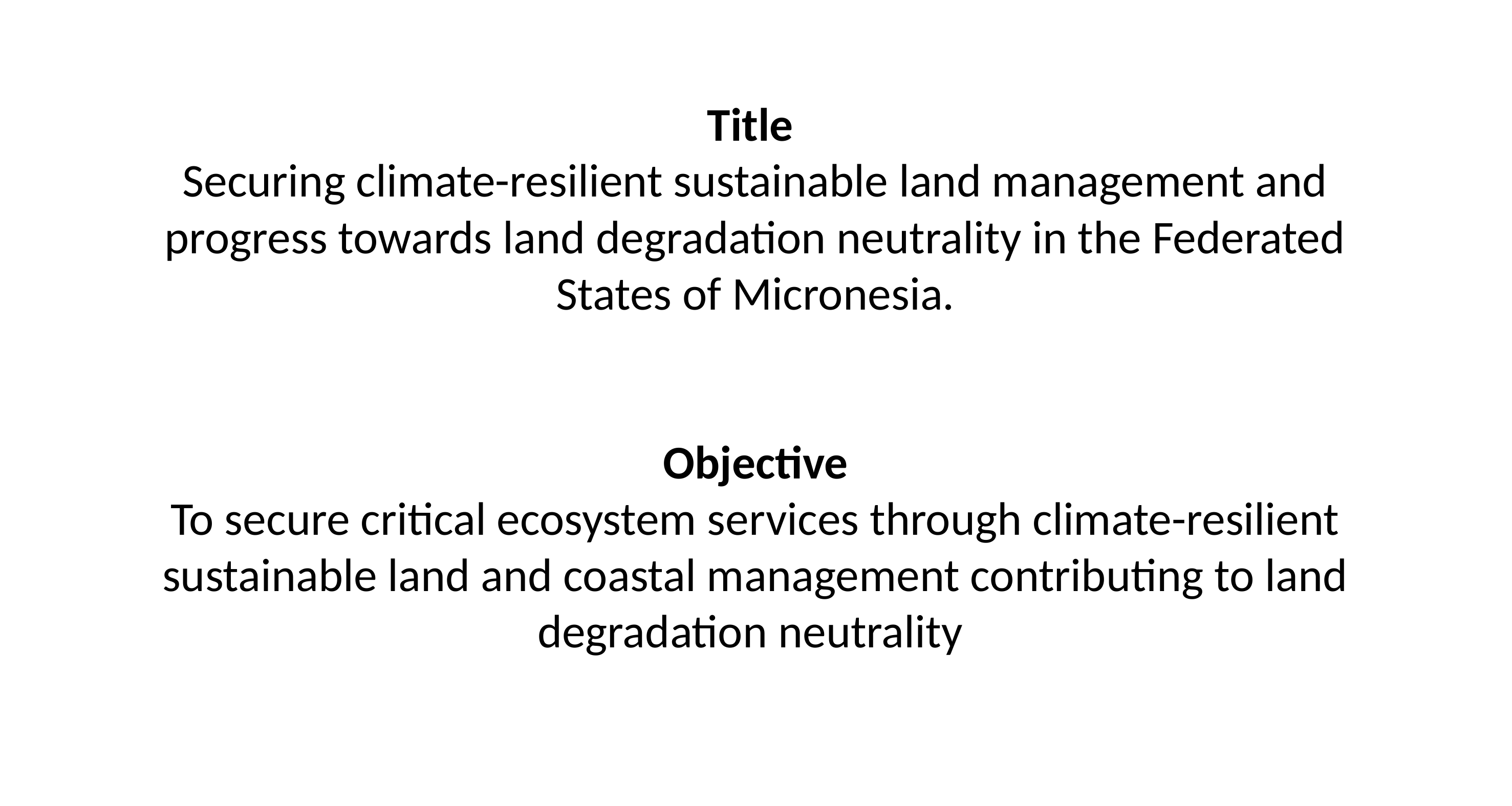

# Title Securing climate-resilient sustainable land management and progress towards land degradation neutrality in the Federated States of Micronesia. Objective To secure critical ecosystem services through climate-resilient sustainable land and coastal management contributing to land degradation neutrality